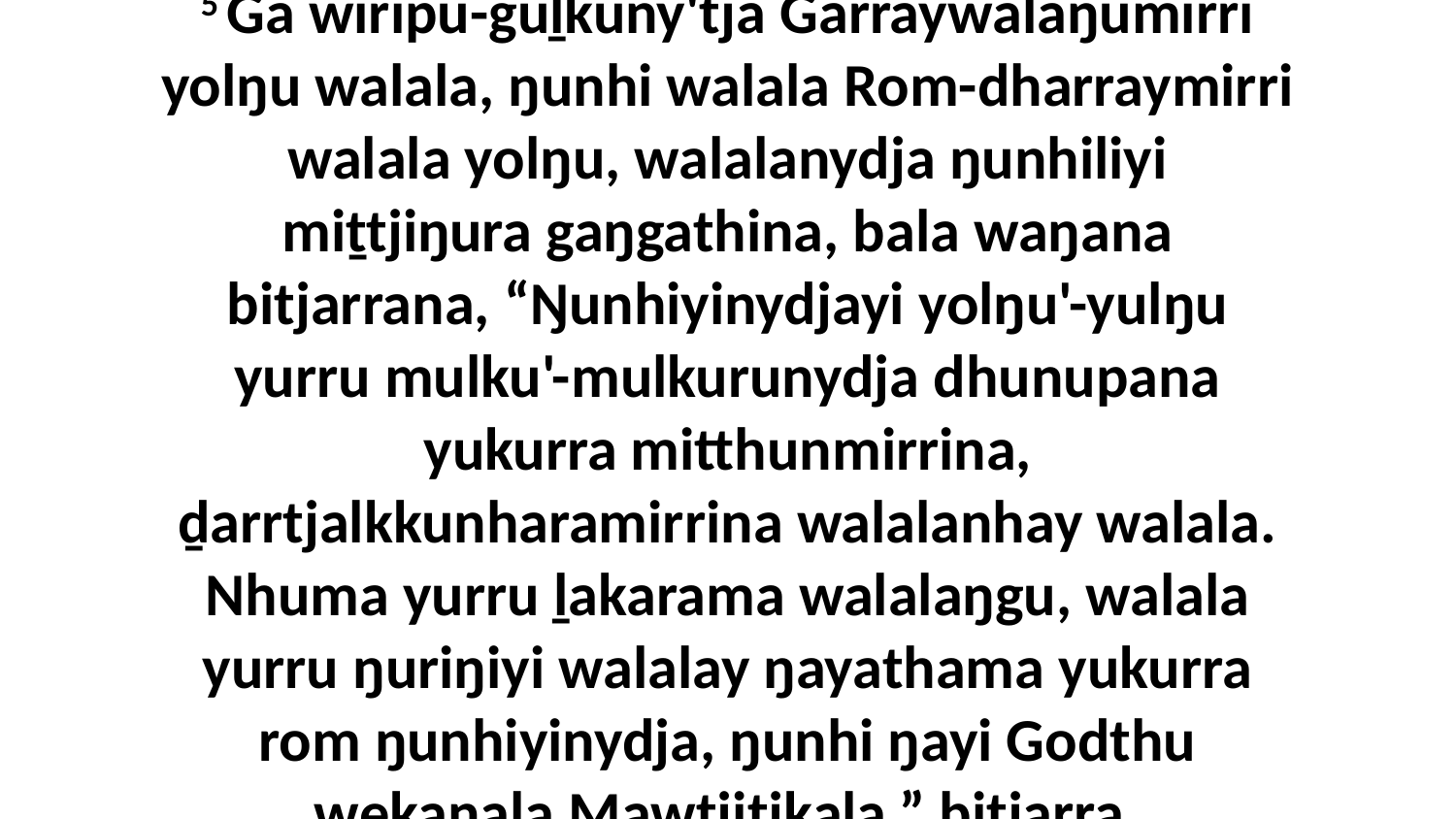

5 Ga wiripu-guḻkuny'tja Garraywalaŋumirri yolŋu walala, ŋunhi walala Rom-dharraymirri walala yolŋu, walalanydja ŋunhiliyi miṯtjiŋura gaŋgathina, bala waŋana bitjarrana, “Ŋunhiyinydjayi yolŋu'-yulŋu yurru mulku'-mulkurunydja dhunupana yukurra mitthunmirrina, ḏarrtjalkkunharamirrina walalanhay walala. Nhuma yurru ḻakarama walalaŋgu, walala yurru ŋuriŋiyi walalay ŋayathama yukurra rom ŋunhiyinydja, ŋunhi ŋayi Godthu wekaŋala Mawtjitjkala,” bitjarra.